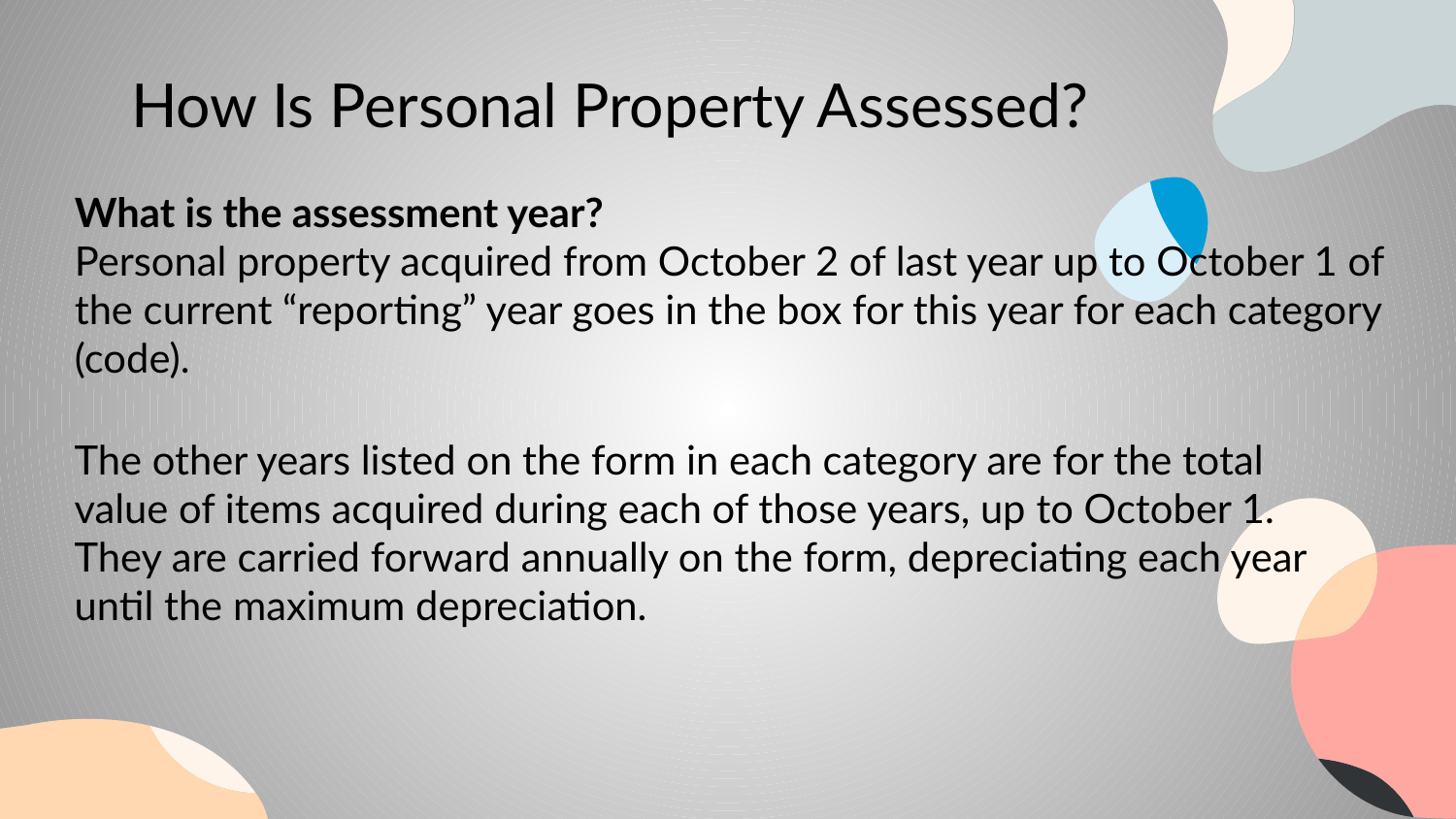

# How Is Personal Property Assessed?
What is the assessment year?
Personal property acquired from October 2 of last year up to October 1 of the current “reporting” year goes in the box for this year for each category (code).

The other years listed on the form in each category are for the total value of items acquired during each of those years, up to October 1. They are carried forward annually on the form, depreciating each year until the maximum depreciation.